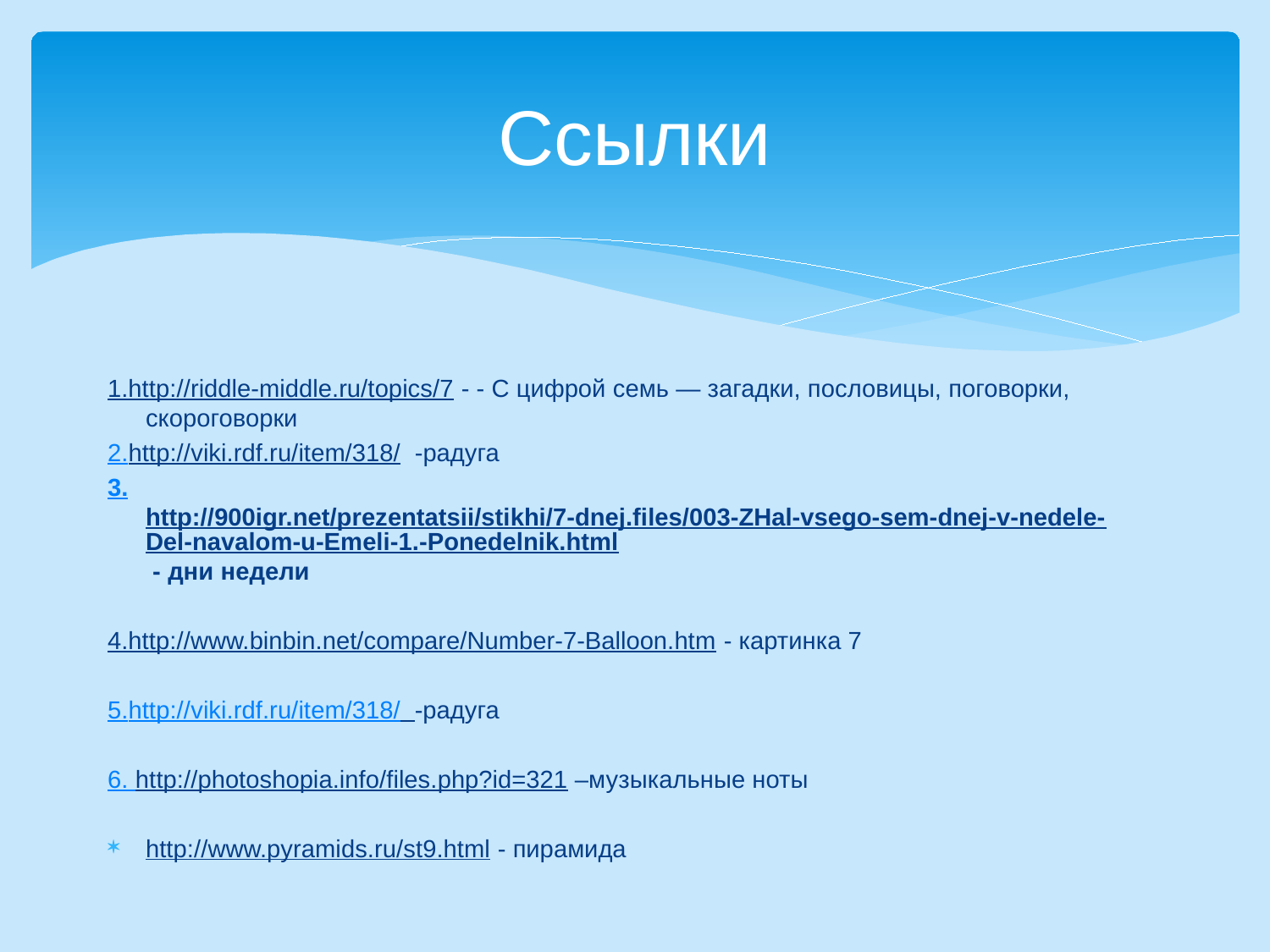

# Ссылки
1.http://riddle-middle.ru/topics/7 - - С цифрой семь — загадки, пословицы, поговорки, скороговорки
2.http://viki.rdf.ru/item/318/  -радуга
3.http://900igr.net/prezentatsii/stikhi/7-dnej.files/003-ZHal-vsego-sem-dnej-v-nedele-Del-navalom-u-Emeli-1.-Ponedelnik.html - дни недели

4.http://www.binbin.net/compare/Number-7-Balloon.htm - картинка 7

5.http://viki.rdf.ru/item/318/  -радуга

6. http://photoshopia.info/files.php?id=321 –музыкальные ноты

http://www.pyramids.ru/st9.html - пирамида